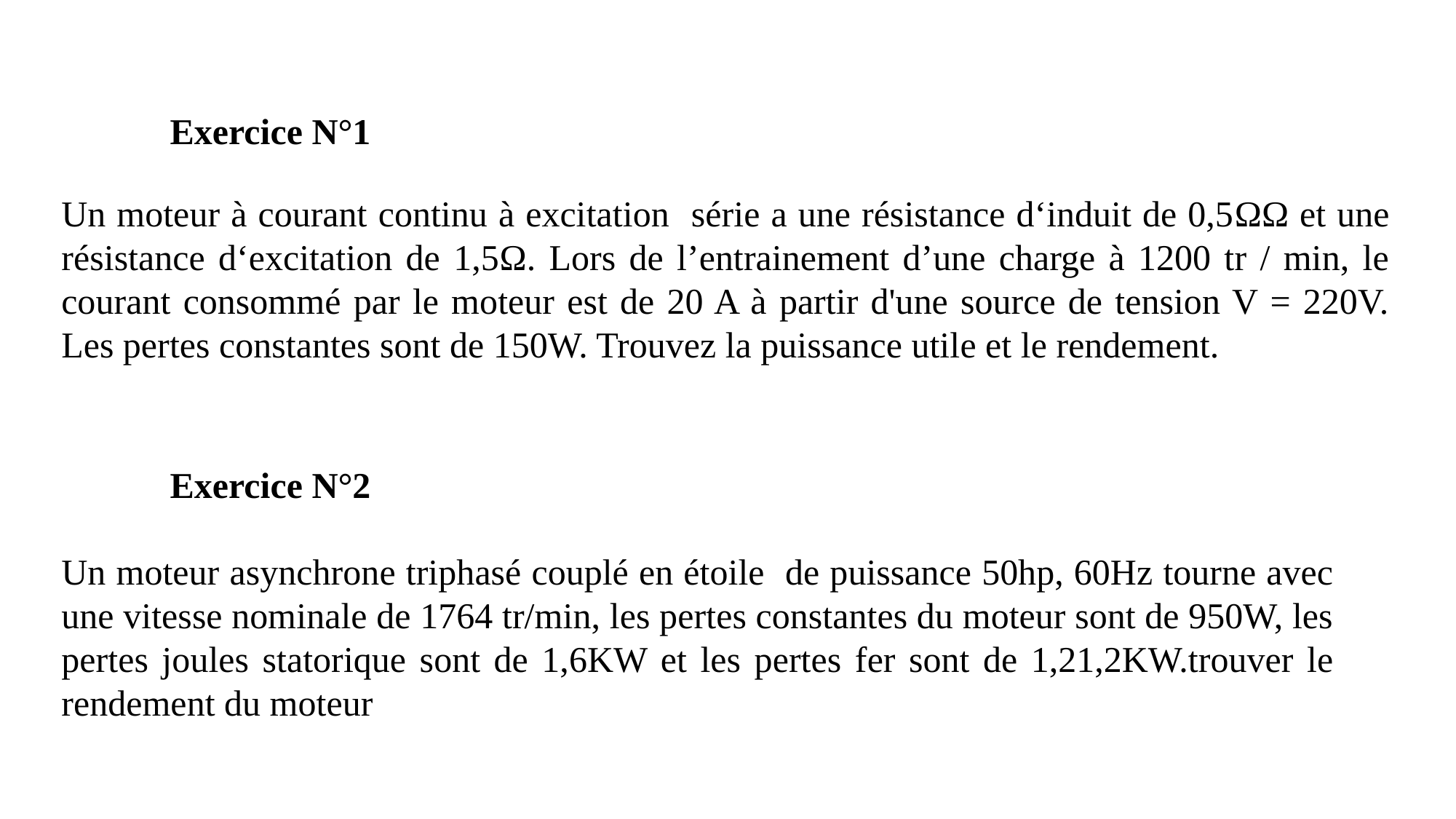

Exercice N°1
Un moteur à courant continu à excitation  série a une résistance d‘induit de 0,5ΩΩ et une résistance d‘excitation de 1,5Ω. Lors de l’entrainement d’une charge à 1200 tr / min, le courant consommé par le moteur est de 20 A à partir d'une source de tension V = 220V. Les pertes constantes sont de 150W. Trouvez la puissance utile et le rendement.
Exercice N°2
Un moteur asynchrone triphasé couplé en étoile  de puissance 50hp, 60Hz tourne avec une vitesse nominale de 1764 tr/min, les pertes constantes du moteur sont de 950W, les pertes joules statorique sont de 1,6KW et les pertes fer sont de 1,21,2KW.trouver le rendement du moteur